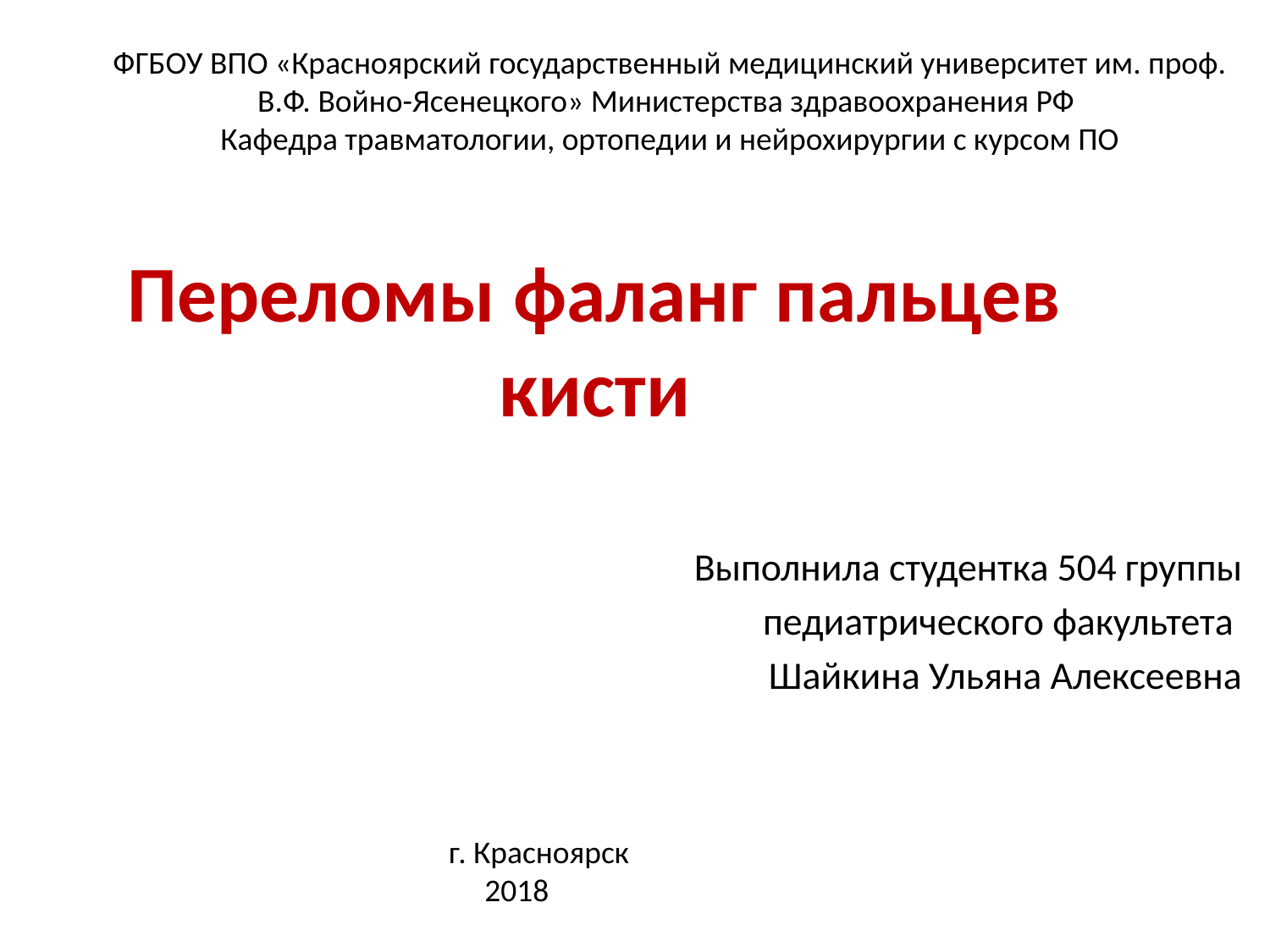

ФГБОУ ВПО «Красноярский государственный медицинский университет им. проф. В.Ф. Войно-Ясенецкого» Министерства здравоохранения РФ
Кафедра травматологии, ортопедии и нейрохирургии с курсом ПО
# Переломы фаланг пальцев кисти
Выполнила студентка 504 группы
педиатрического факультета
Шайкина Ульяна Алексеевна

г. Красноярск
     2018